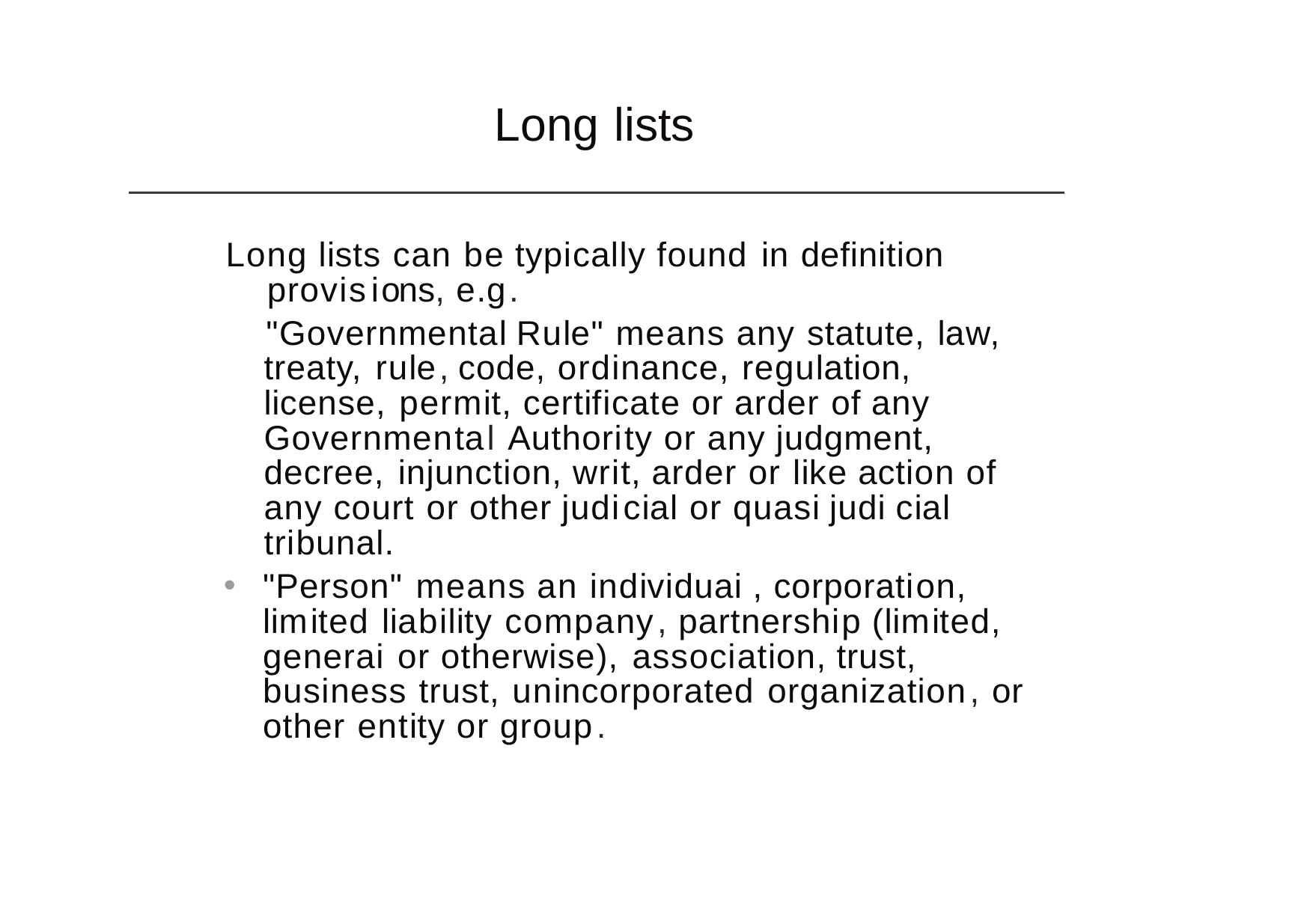

# Long lists

Long lists can be typically found in definition provis i ons, e.g.
"Governmental Rule" means any statute, law, treaty, rule, code, ordinance, regulation, license, permit, certificate or arder of any Governmental Authority or any judgment, decree, injunction, writ, arder or like action of any court or other judicial or quasi judi cial tribunal.
"Person" means an individuai , corporation, limited liability company, partnership (limited, generai or otherwise), association, trust, business trust, unincorporated organization, or other entity or group.